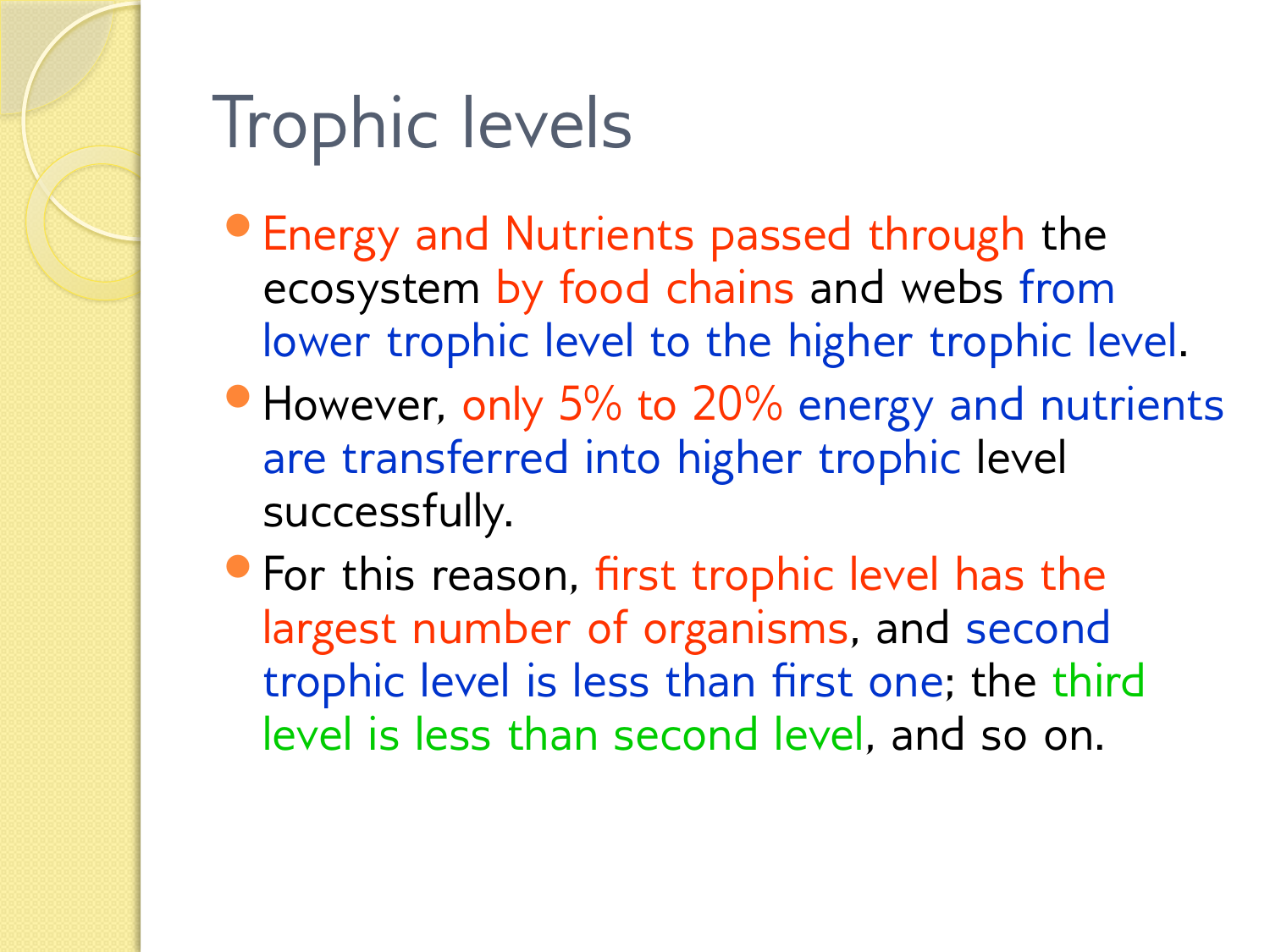

# Trophic levels
Energy and Nutrients passed through the ecosystem by food chains and webs from lower trophic level to the higher trophic level.
However, only 5% to 20% energy and nutrients are transferred into higher trophic level successfully.
For this reason, first trophic level has the largest number of organisms, and second trophic level is less than first one; the third level is less than second level, and so on.